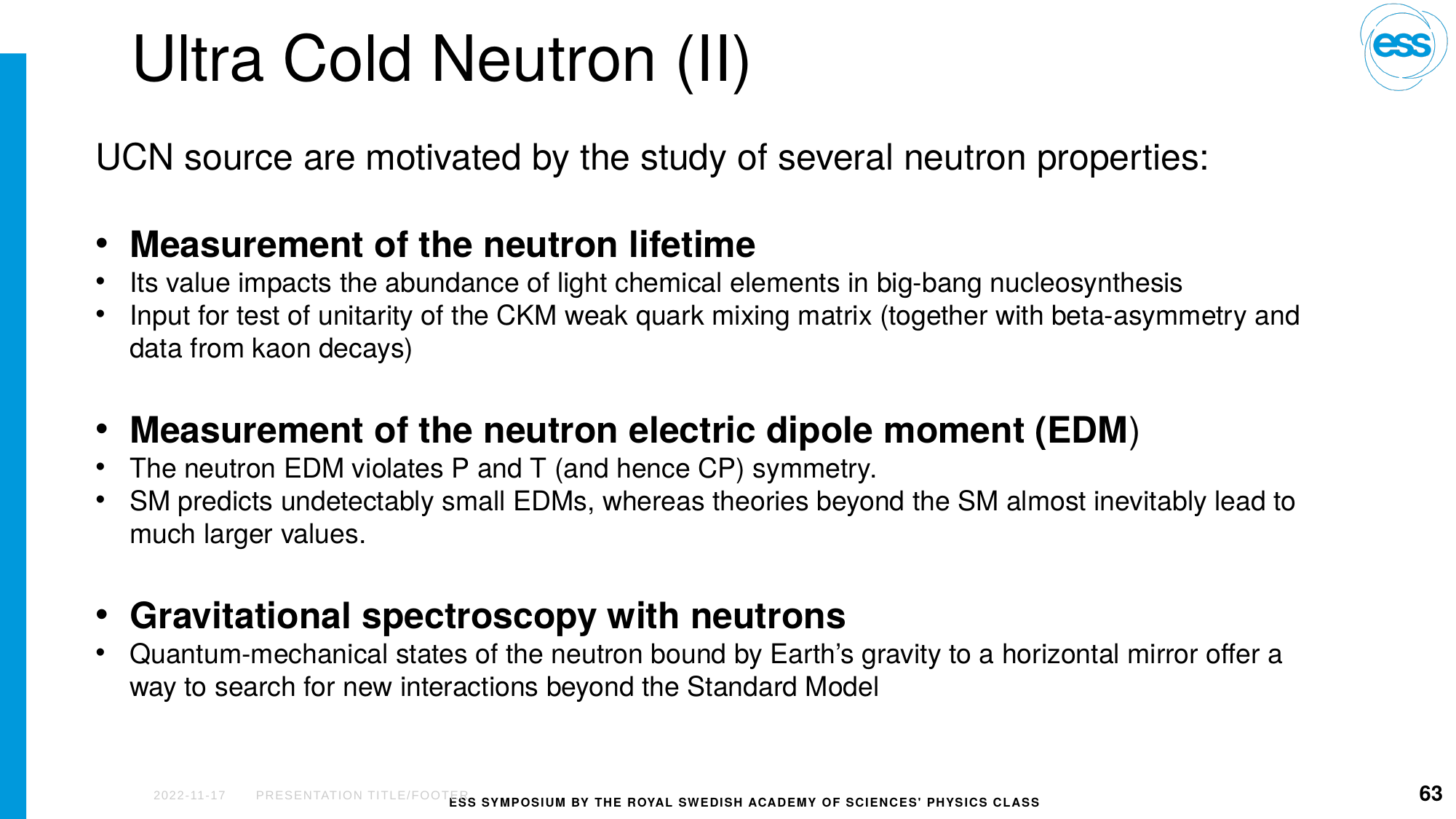

# Ultra Cold Neutron (II)
UCN source are motivated by the study of several neutron properties:

Measurement of the neutron lifetime
Its value impacts the abundance of light chemical elements in big-bang nucleosynthesis
Input for test of unitarity of the CKM weak quark mixing matrix (together with beta-asymmetry and data from kaon decays)

Measurement of the neutron electric dipole moment (EDM)
The neutron EDM violates P and T (and hence CP) symmetry.
SM predicts undetectably small EDMs, whereas theories beyond the SM almost inevitably lead to much larger values.

Gravitational spectroscopy with neutrons
Quantum-mechanical states of the neutron bound by Earth’s gravity to a horizontal mirror offer a way to search for new interactions beyond the Standard Model

2022-11-17
PRESENTATION TITLE/FOOTER
63